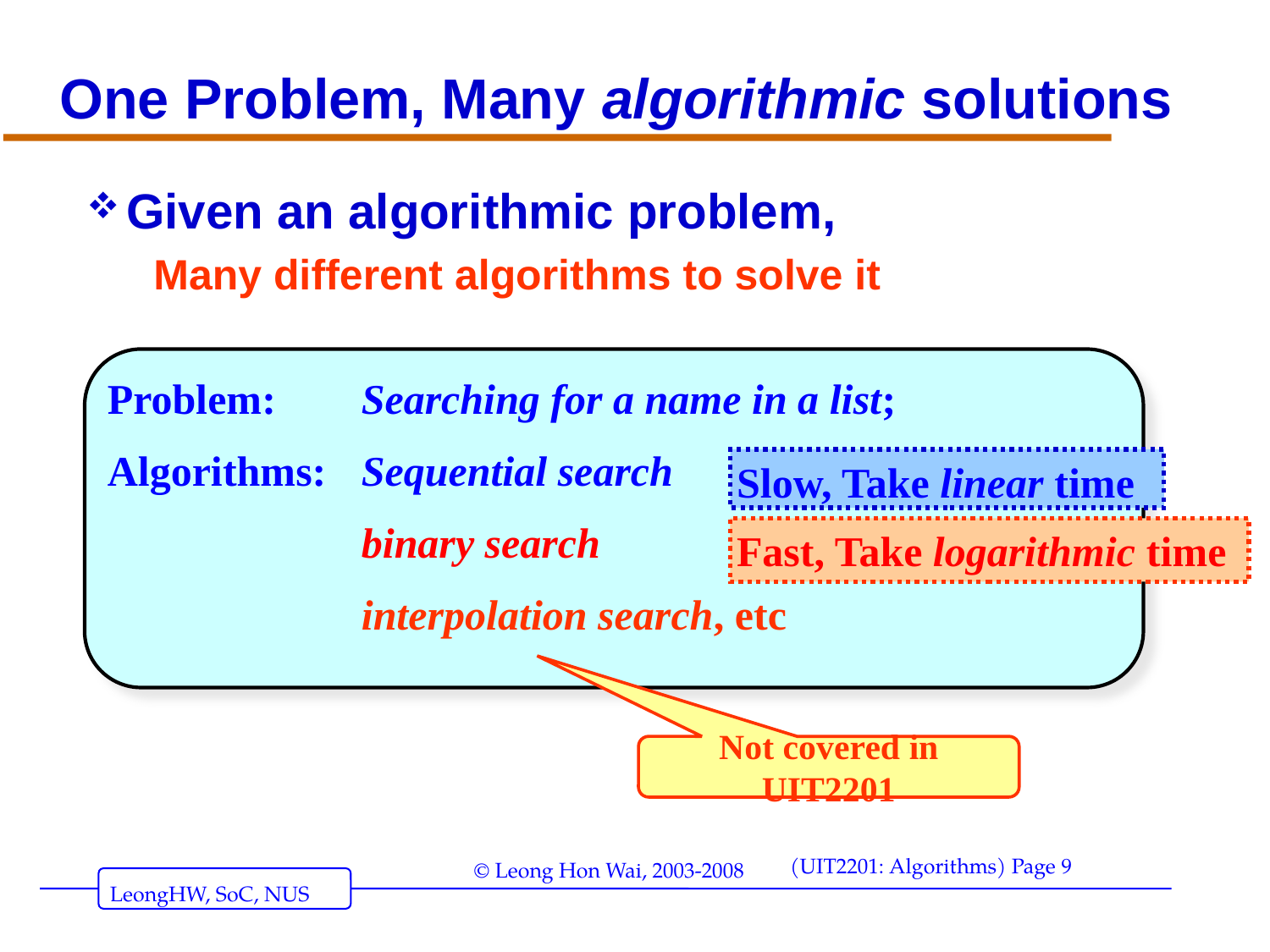

# One Problem, Many algorithmic solutions
Given an algorithmic problem,
Many different algorithms to solve it
Problem:       	Searching for a name in a list;
Algorithms: 	Sequential search
  	binary search
   	interpolation search, etc
Slow, Take linear time
Fast, Take logarithmic time
Not covered in UIT2201